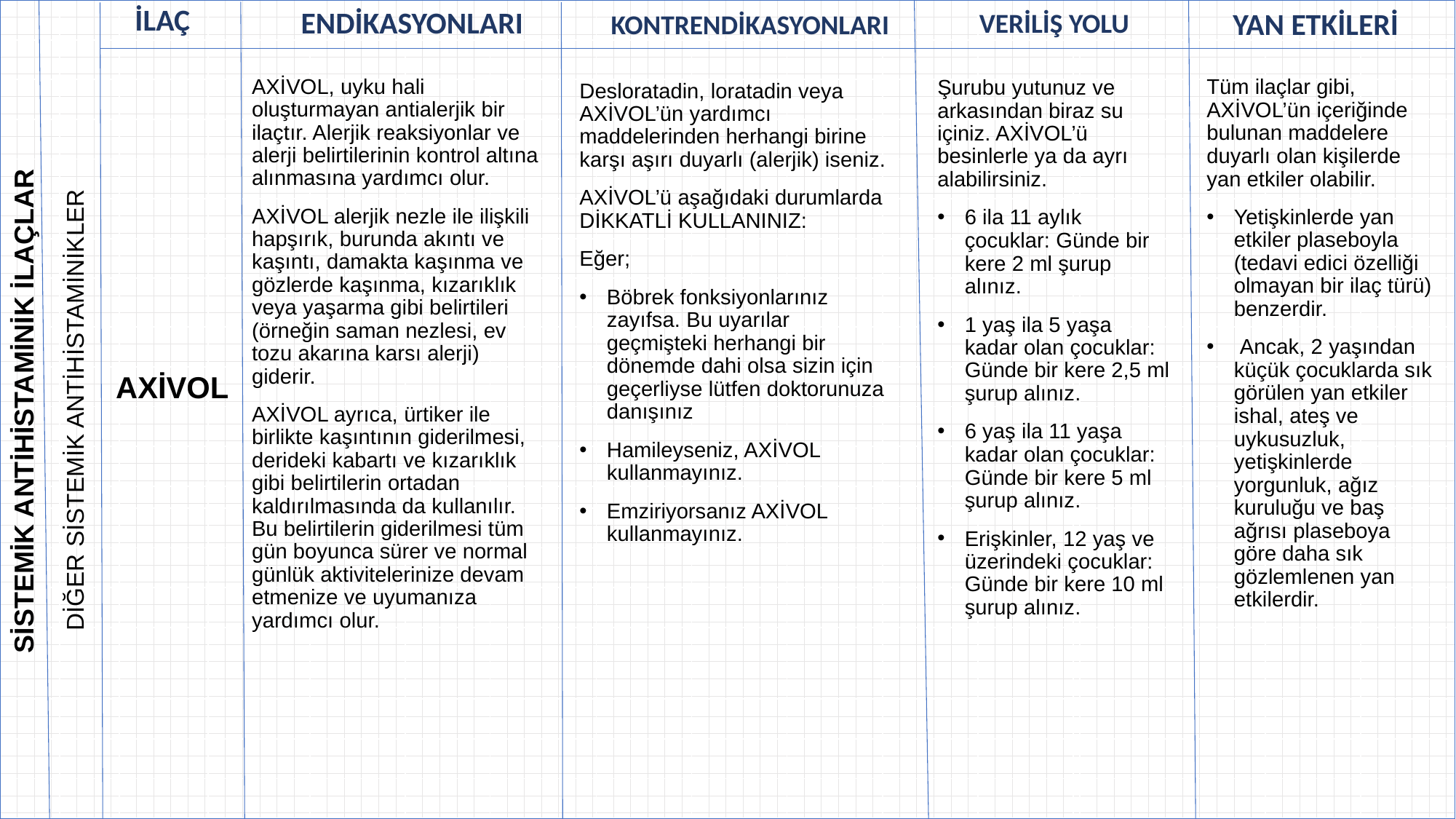

|  |  |  |  |  |  |  |  |  |  |  |  |  |  |  |  |
| --- | --- | --- | --- | --- | --- | --- | --- | --- | --- | --- | --- | --- | --- | --- | --- |
|  |  |  |  |  |  |  |  |  |  |  |  |  |  |  |  |
|  |  |  |  |  |  |  |  |  |  |  |  |  |  |  |  |
|  |  |  |  |  |  |  |  |  |  |  |  |  |  |  |  |
|  |  |  |  |  |  |  |  |  |  |  |  |  |  |  |  |
|  |  |  |  |  |  |  |  |  |  |  |  |  |  |  |  |
|  |  |  |  |  |  |  |  |  |  |  |  |  |  |  |  |
|  |  |  |  |  |  |  |  |  |  |  |  |  |  |  |  |
|  |  |  |  |  |  |  |  |  |  |  |  |  |  |  |  |
|  |  |  |  |  |  |  |  |  |  |  |  |  |  |  |  |
|  |  |  |  |  |  |  |  |  |  |  |  |  |  |  |  |
|  |  |  |  |  |  |  |  |  |  |  |  |  |  |  |  |
|  |  |  |  |  |  |  |  |  |  |  |  |  |  |  |  |
|  |  |  |  |  |  |  |  |  |  |  |  |  |  |  |  |
|  |  |  |  |  |  |  |  |  |  |  |  |  |  |  |  |
|  |  |  |  |  |  |  |  |  |  |  |  |  |  |  |  |
|  |  |  |  |  |  |  |  |  |  |  |  |  |  |  |  |
|  |  |  |  |  |  |  |  |  |  |  |  |  |  |  |  |
|  |  |  |  |  |  |  |  |  |  |  |  |  |  |  |  |
|  |  |  |  |  |  |  |  |  |  |  |  |  |  |  |  |
VERİLİŞ YOLU
KONTRENDİKASYONLARI
ENDİKASYONLARI
YAN ETKİLERİ
İLAÇ
AXİVOL, uyku hali oluşturmayan antialerjik bir ilaçtır. Alerjik reaksiyonlar ve alerji belirtilerinin kontrol altına alınmasına yardımcı olur.
AXİVOL alerjik nezle ile ilişkili hapşırık, burunda akıntı ve kaşıntı, damakta kaşınma ve gözlerde kaşınma, kızarıklık veya yaşarma gibi belirtileri (örneğin saman nezlesi, ev tozu akarına karsı alerji) giderir.
AXİVOL ayrıca, ürtiker ile birlikte kaşıntının giderilmesi, derideki kabartı ve kızarıklık gibi belirtilerin ortadan kaldırılmasında da kullanılır. Bu belirtilerin giderilmesi tüm gün boyunca sürer ve normal günlük aktivitelerinize devam etmenize ve uyumanıza yardımcı olur.
Tüm ilaçlar gibi, AXİVOL’ün içeriğinde bulunan maddelere duyarlı olan kişilerde yan etkiler olabilir.
Yetişkinlerde yan etkiler plaseboyla (tedavi edici özelliği olmayan bir ilaç türü) benzerdir.
 Ancak, 2 yaşından küçük çocuklarda sık görülen yan etkiler ishal, ateş ve uykusuzluk, yetişkinlerde yorgunluk, ağız kuruluğu ve baş ağrısı plaseboya göre daha sık gözlemlenen yan etkilerdir.
Şurubu yutunuz ve arkasından biraz su içiniz. AXİVOL’ü besinlerle ya da ayrı alabilirsiniz.
6 ila 11 aylık çocuklar: Günde bir kere 2 ml şurup alınız.
1 yaş ila 5 yaşa kadar olan çocuklar: Günde bir kere 2,5 ml şurup alınız.
6 yaş ila 11 yaşa kadar olan çocuklar: Günde bir kere 5 ml şurup alınız.
Erişkinler, 12 yaş ve üzerindeki çocuklar: Günde bir kere 10 ml şurup alınız.
Desloratadin, loratadin veya AXİVOL’ün yardımcı maddelerinden herhangi birine karşı aşırı duyarlı (alerjik) iseniz.
AXİVOL’ü aşağıdaki durumlarda DİKKATLİ KULLANINIZ:
Eğer;
Böbrek fonksiyonlarınız zayıfsa. Bu uyarılar geçmişteki herhangi bir dönemde dahi olsa sizin için geçerliyse lütfen doktorunuza danışınız
Hamileyseniz, AXİVOL kullanmayınız.
Emziriyorsanız AXİVOL kullanmayınız.

AXİVOL
DİĞER SİSTEMİK ANTİHİSTAMİNİKLER
SİSTEMİK ANTİHİSTAMİNİK İLAÇLAR